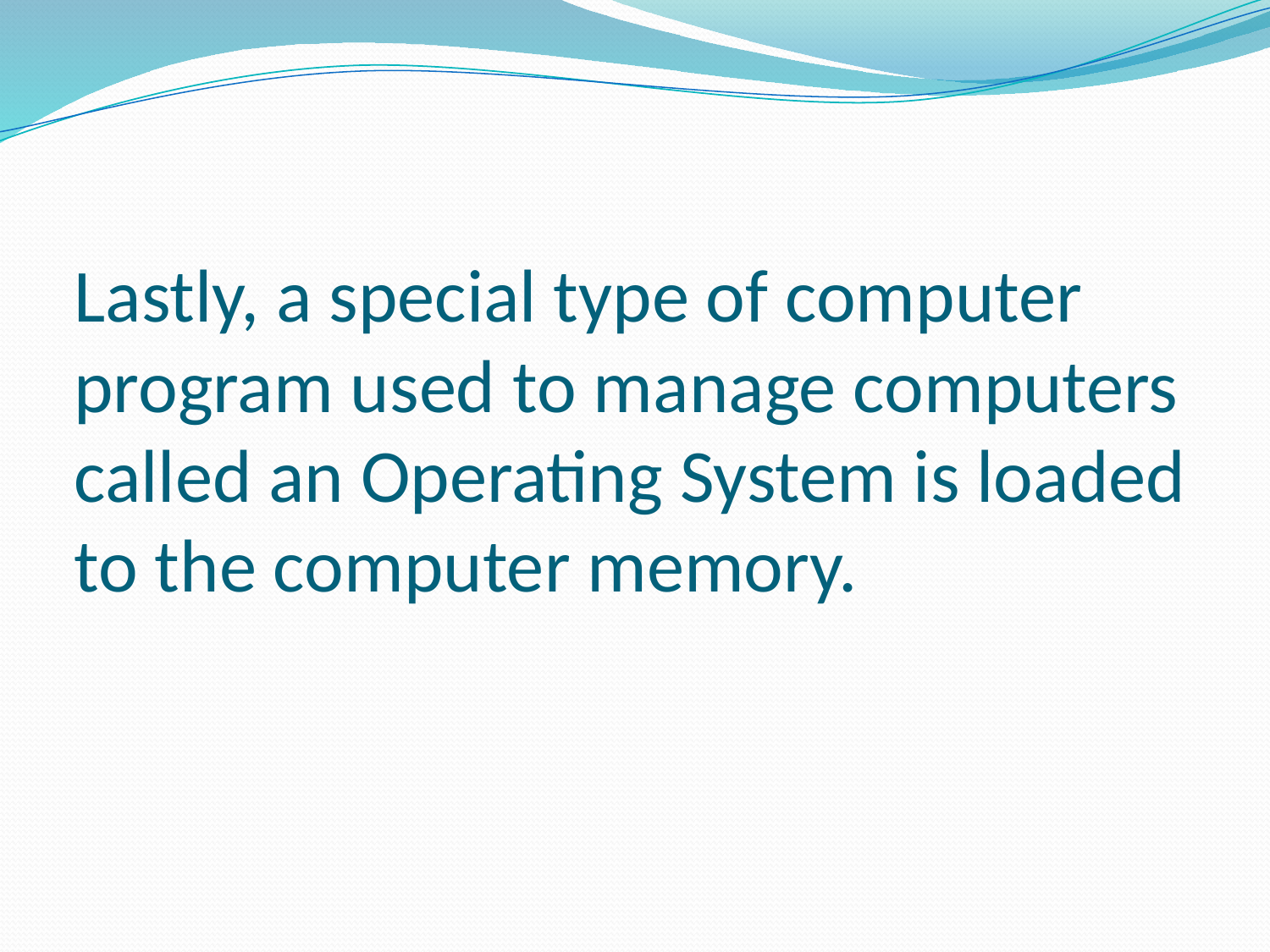

# Lastly, a special type of computer program used to manage computers called an Operating System is loaded to the computer memory.